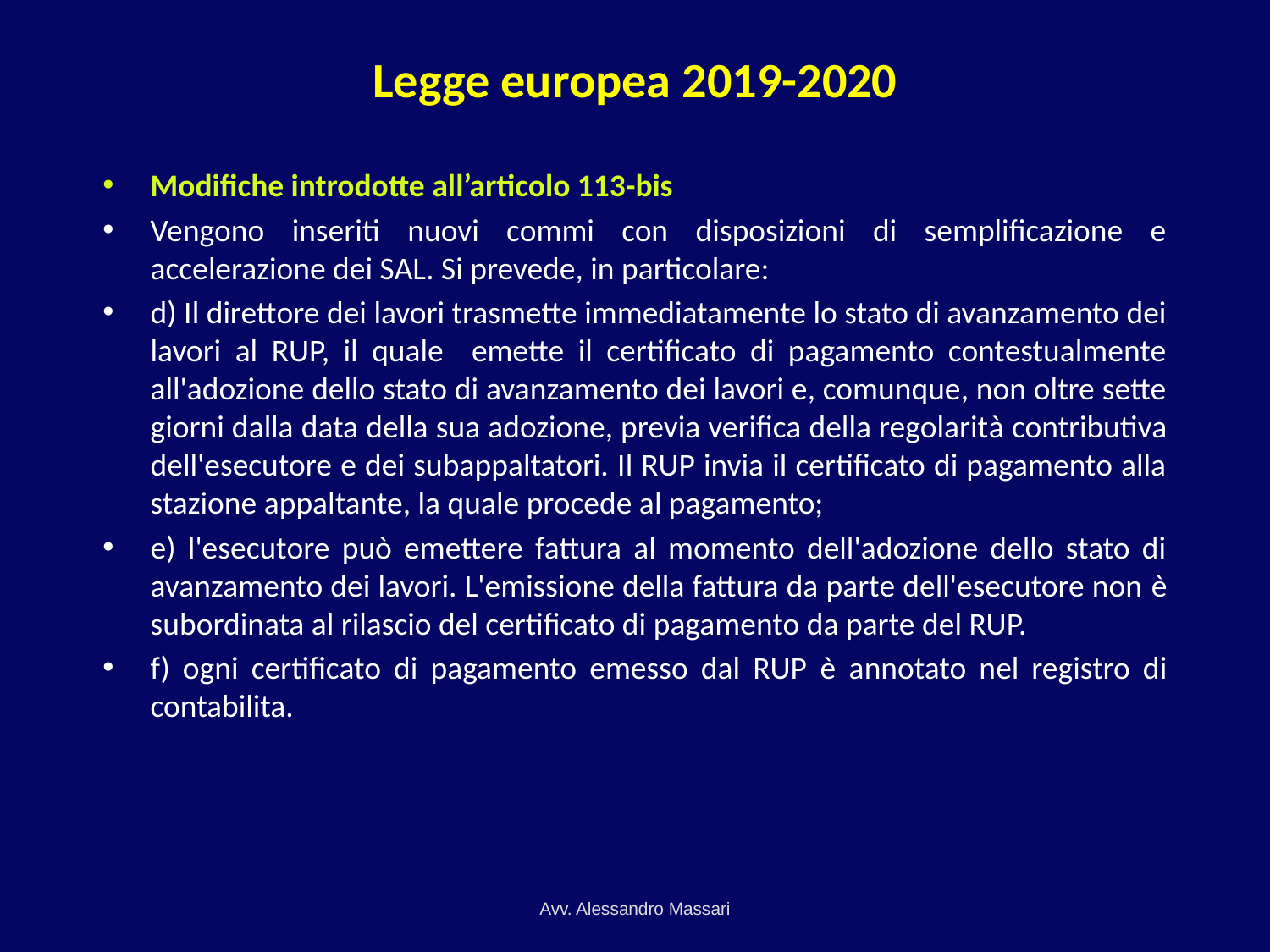

# Legge europea 2019-2020
Modifiche introdotte all’articolo 113-bis
Vengono inseriti nuovi commi con disposizioni di semplificazione e accelerazione dei SAL. Si prevede, in particolare:
d) Il direttore dei lavori trasmette immediatamente lo stato di avanzamento dei lavori al RUP, il quale  emette il certificato di pagamento contestualmente all'adozione dello stato di avanzamento dei lavori e, comunque, non oltre sette giorni dalla data della sua adozione, previa verifica della regolarità contributiva dell'esecutore e dei subappaltatori. Il RUP invia il certificato di pagamento alla stazione appaltante, la quale procede al pagamento;
e) l'esecutore può emettere fattura al momento dell'adozione dello stato di avanzamento dei lavori. L'emissione della fattura da parte dell'esecutore non è subordinata al rilascio del certificato di pagamento da parte del RUP.
f) ogni certificato di pagamento emesso dal RUP è annotato nel registro di contabilita.
Avv. Alessandro Massari